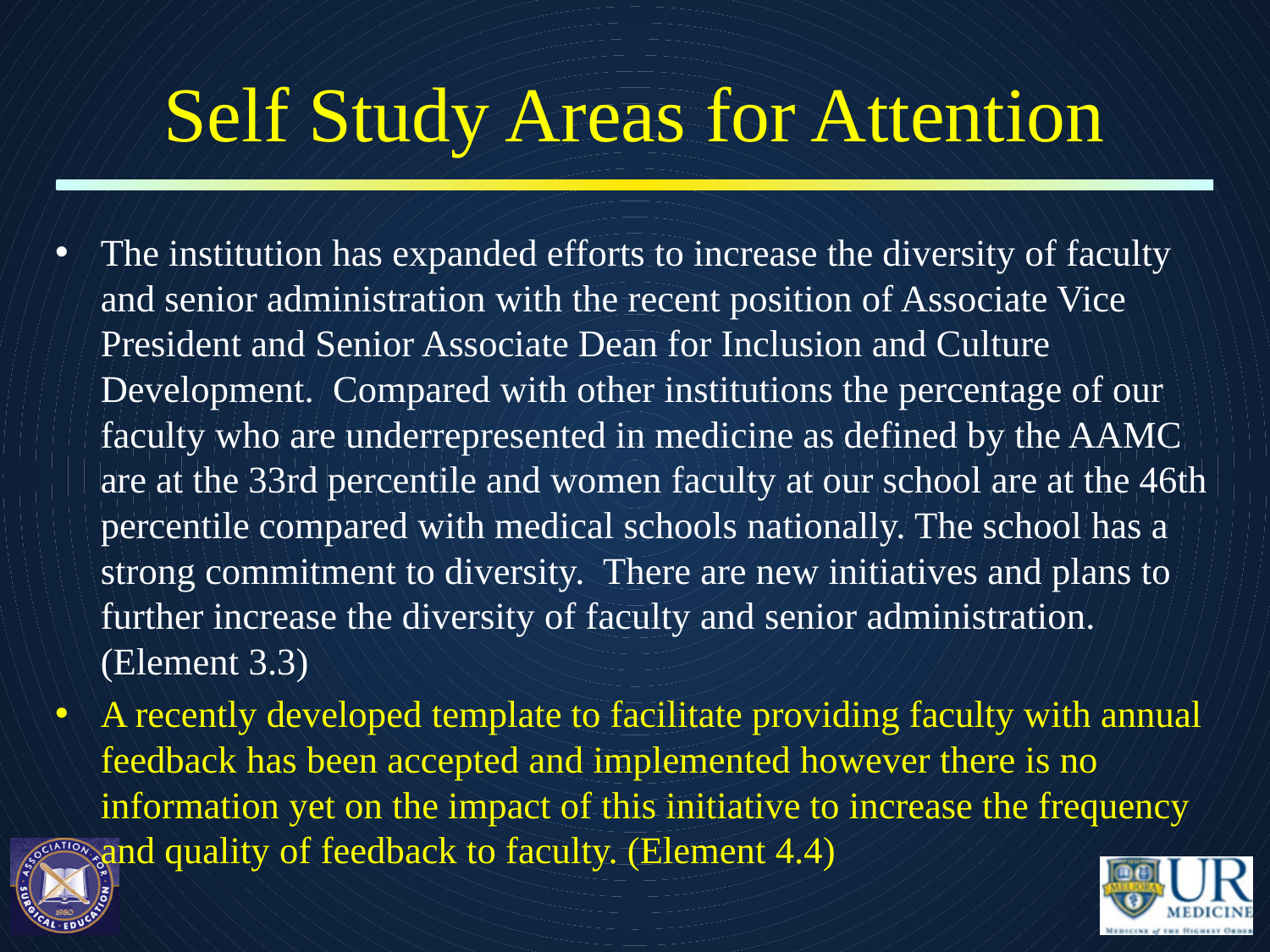

# Self Study Areas for Attention
The institution has expanded efforts to increase the diversity of faculty and senior administration with the recent position of Associate Vice President and Senior Associate Dean for Inclusion and Culture Development.  Compared with other institutions the percentage of our faculty who are underrepresented in medicine as defined by the AAMC are at the 33rd percentile and women faculty at our school are at the 46th percentile compared with medical schools nationally. The school has a strong commitment to diversity.  There are new initiatives and plans to further increase the diversity of faculty and senior administration. (Element 3.3)
A recently developed template to facilitate providing faculty with annual feedback has been accepted and implemented however there is no information yet on the impact of this initiative to increase the frequency and quality of feedback to faculty. (Element 4.4)